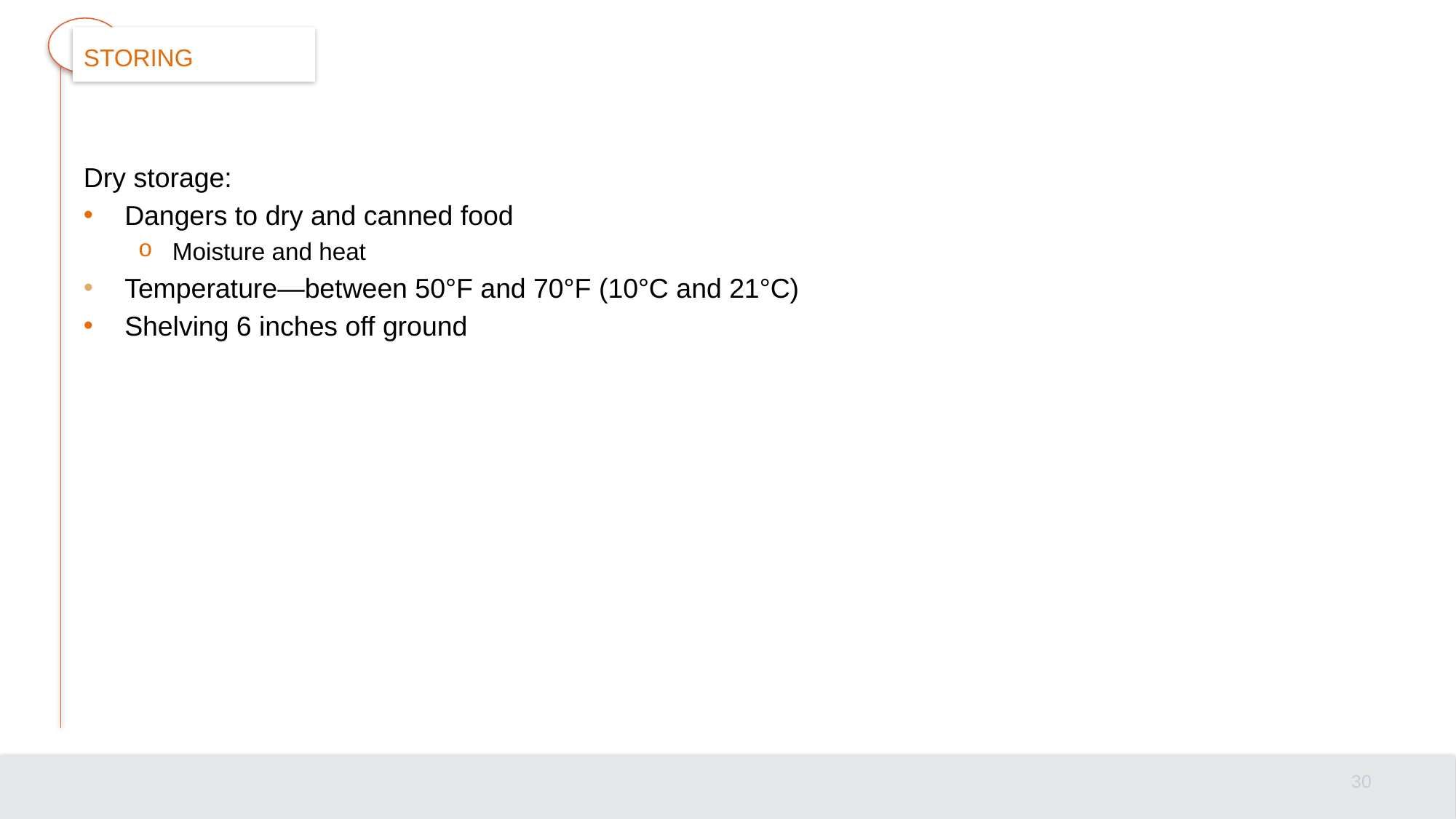

# storing
Dry storage:
Dangers to dry and canned food
Moisture and heat
Temperature—between 50°F and 70°F (10°C and 21°C)
Shelving 6 inches off ground
30